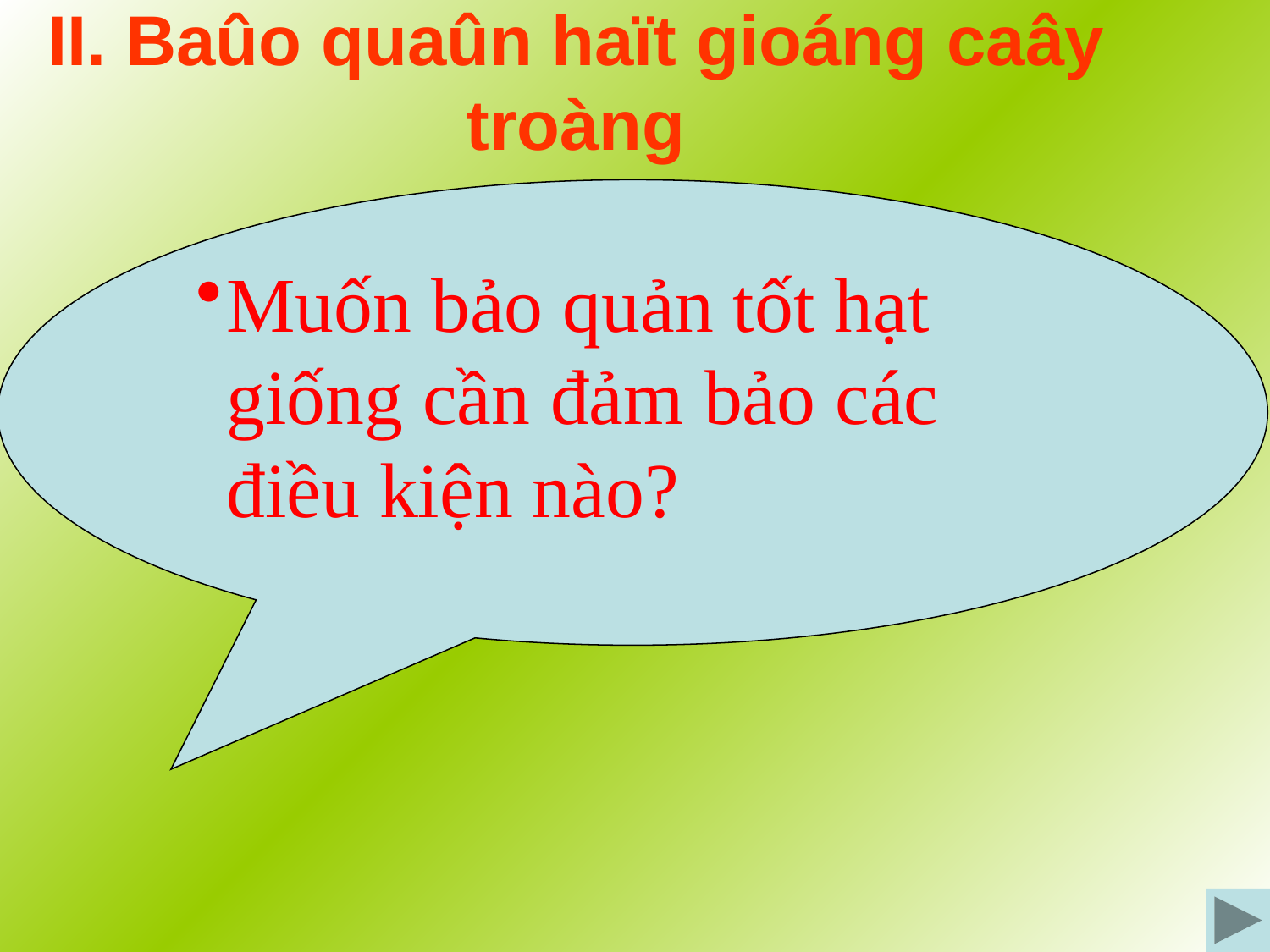

# II. Baûo quaûn haït gioáng caây troàng
Muốn bảo quản tốt hạt giống cần đảm bảo các điều kiện nào?